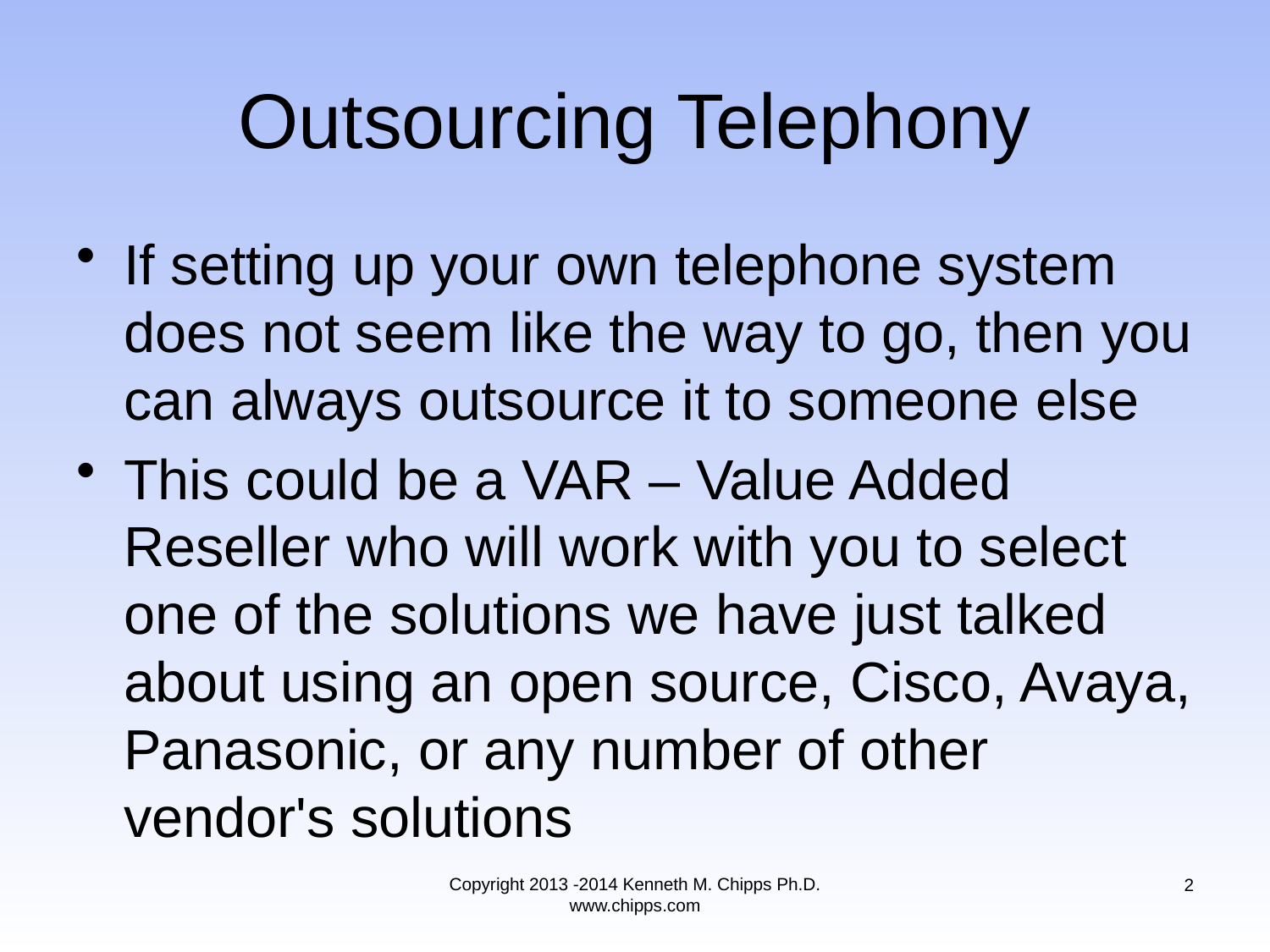

# Outsourcing Telephony
If setting up your own telephone system does not seem like the way to go, then you can always outsource it to someone else
This could be a VAR – Value Added Reseller who will work with you to select one of the solutions we have just talked about using an open source, Cisco, Avaya, Panasonic, or any number of other vendor's solutions
Copyright 2013 -2014 Kenneth M. Chipps Ph.D. www.chipps.com
2